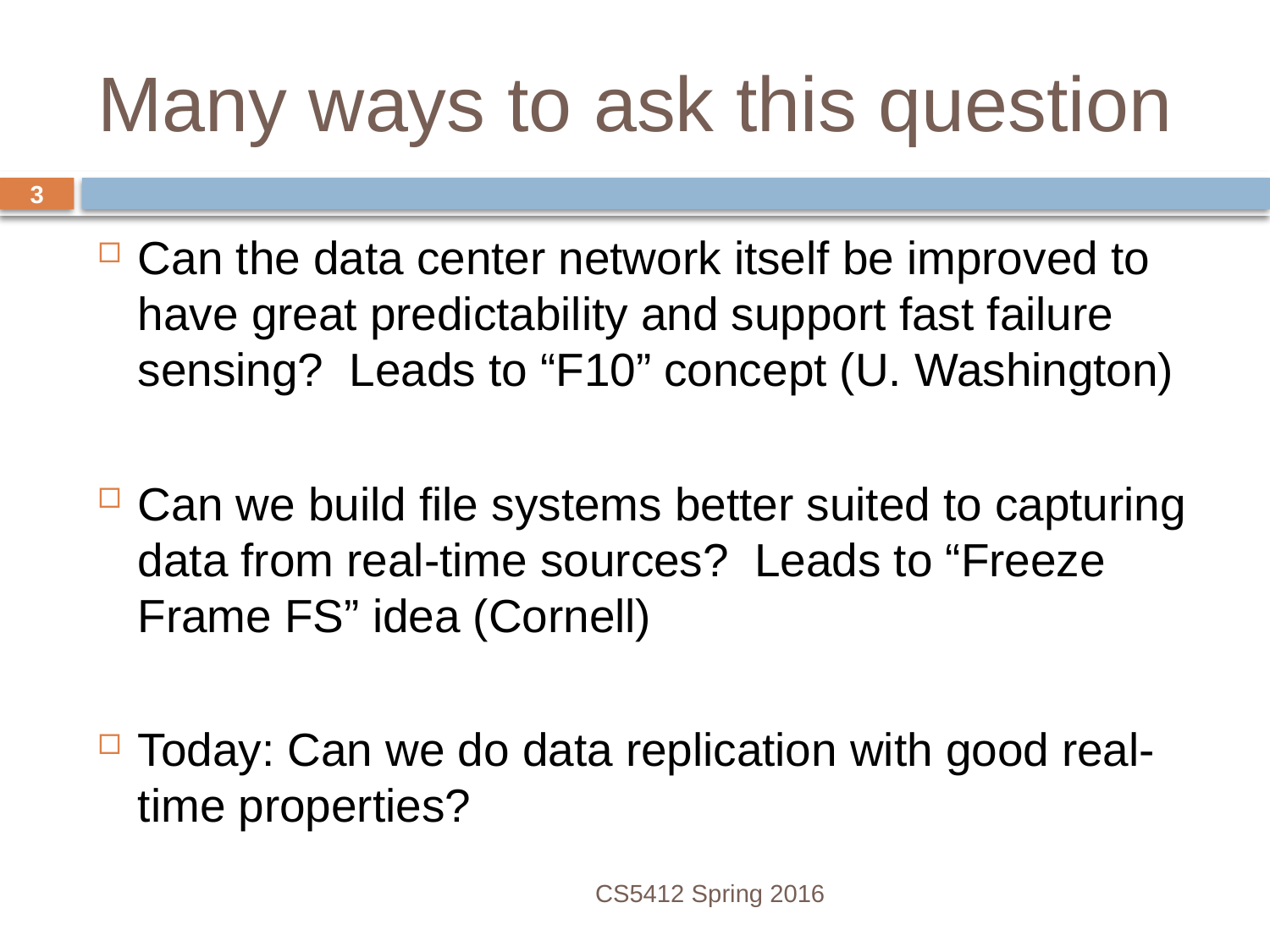

# Many ways to ask this question
3
Can the data center network itself be improved to have great predictability and support fast failure sensing?  Leads to “F10” concept (U. Washington)

Can we build file systems better suited to capturing data from real-time sources?  Leads to “Freeze Frame FS” idea (Cornell)

Today: Can we do data replication with good real-time properties?
CS5412 Spring 2016